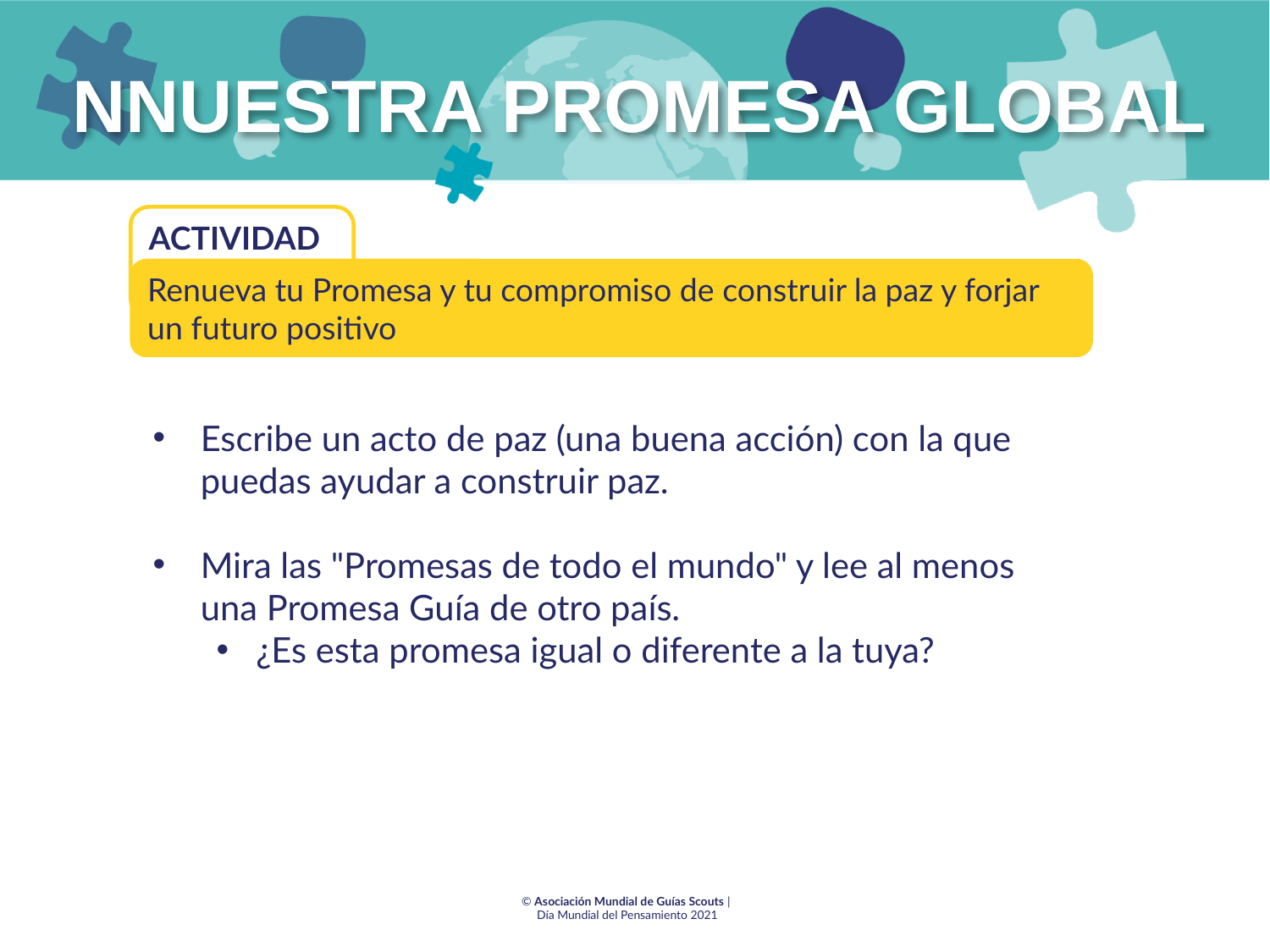

NNUESTRA PROMESA GLOBAL
ACTIVIDAD

Renueva tu Promesa y tu compromiso de construir la paz y forjar un futuro positivo
Escribe un acto de paz (una buena acción) con la que puedas ayudar a construir paz.

Mira las "Promesas de todo el mundo" y lee al menos una Promesa Guía de otro país.
¿Es esta promesa igual o diferente a la tuya?
© Asociación Mundial de Guías Scouts |
Día Mundial del Pensamiento 2021